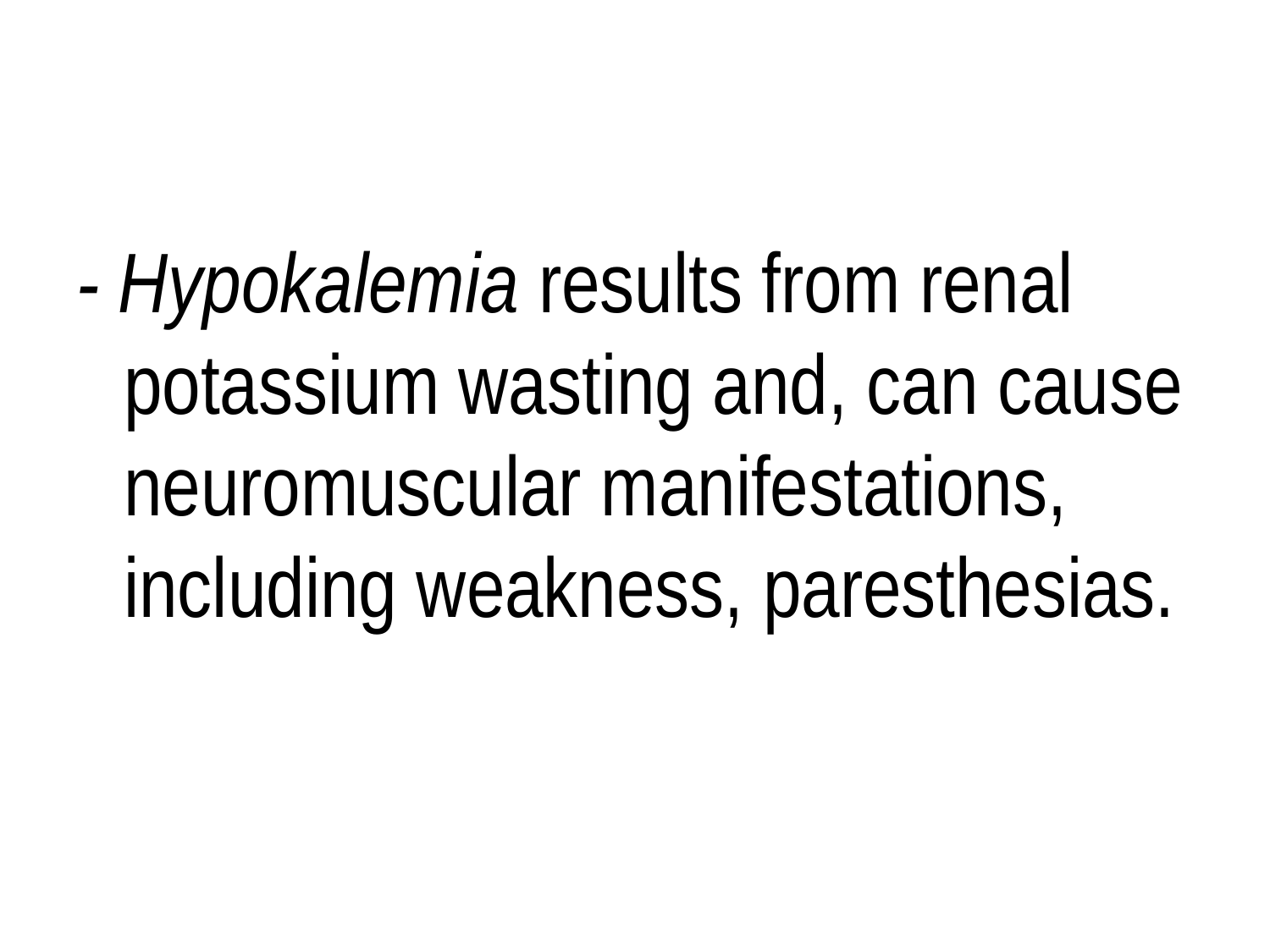

#
- Hypokalemia results from renal potassium wasting and, can cause neuromuscular manifestations, including weakness, paresthesias.